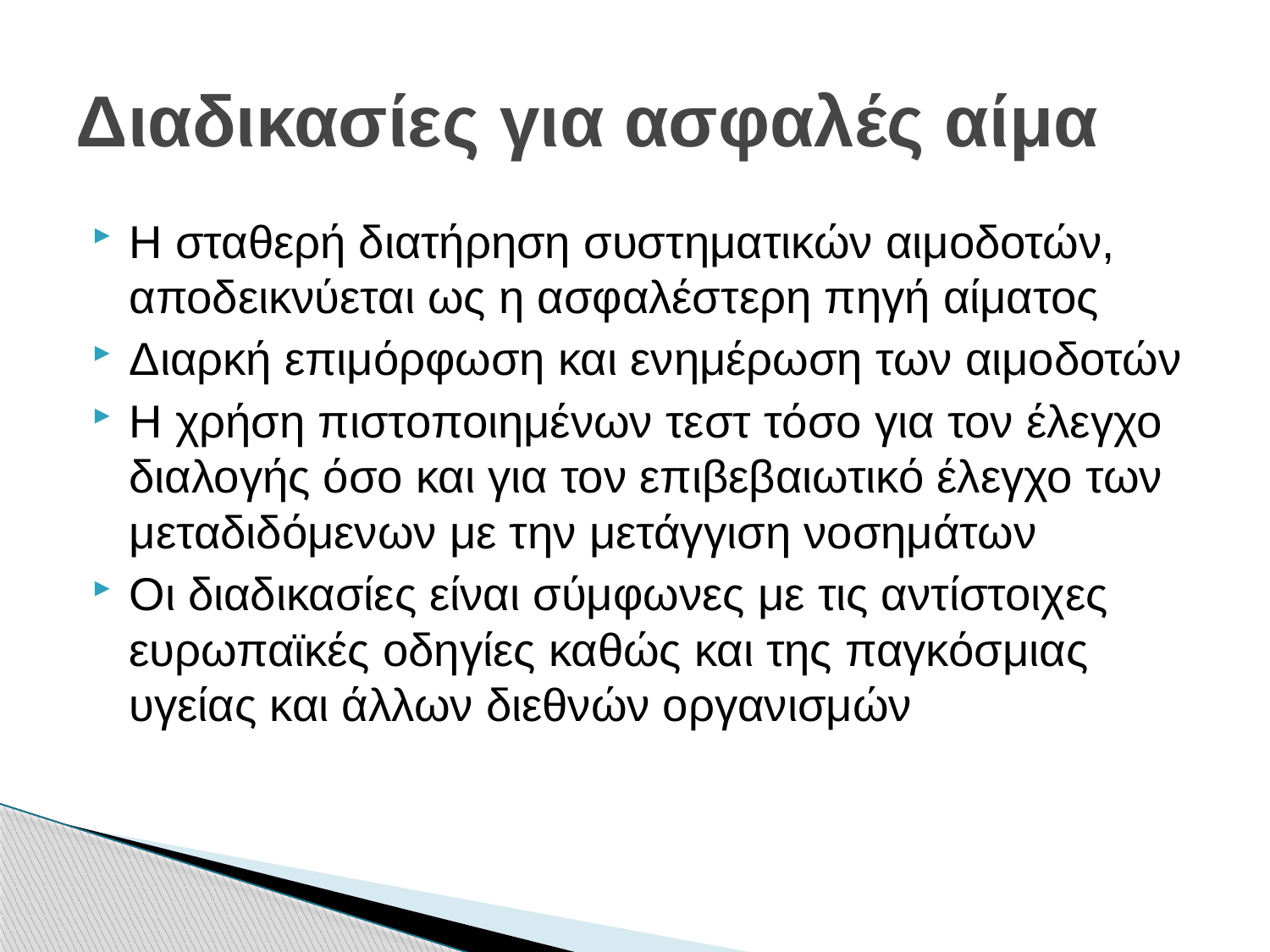

# Διαδικασίες για ασφαλές αίμα
Η σταθερή διατήρηση συστηματικών αιμοδοτών, αποδεικνύεται ως η ασφαλέστερη πηγή αίματος
Διαρκή επιμόρφωση και ενημέρωση των αιμοδοτών
Η χρήση πιστοποιημένων τεστ τόσο για τον έλεγχο διαλογής όσο και για τον επιβεβαιωτικό έλεγχο των μεταδιδόμενων με την μετάγγιση νοσημάτων
Οι διαδικασίες είναι σύμφωνες με τις αντίστοιχες ευρωπαϊκές οδηγίες καθώς και της παγκόσμιας υγείας και άλλων διεθνών οργανισμών